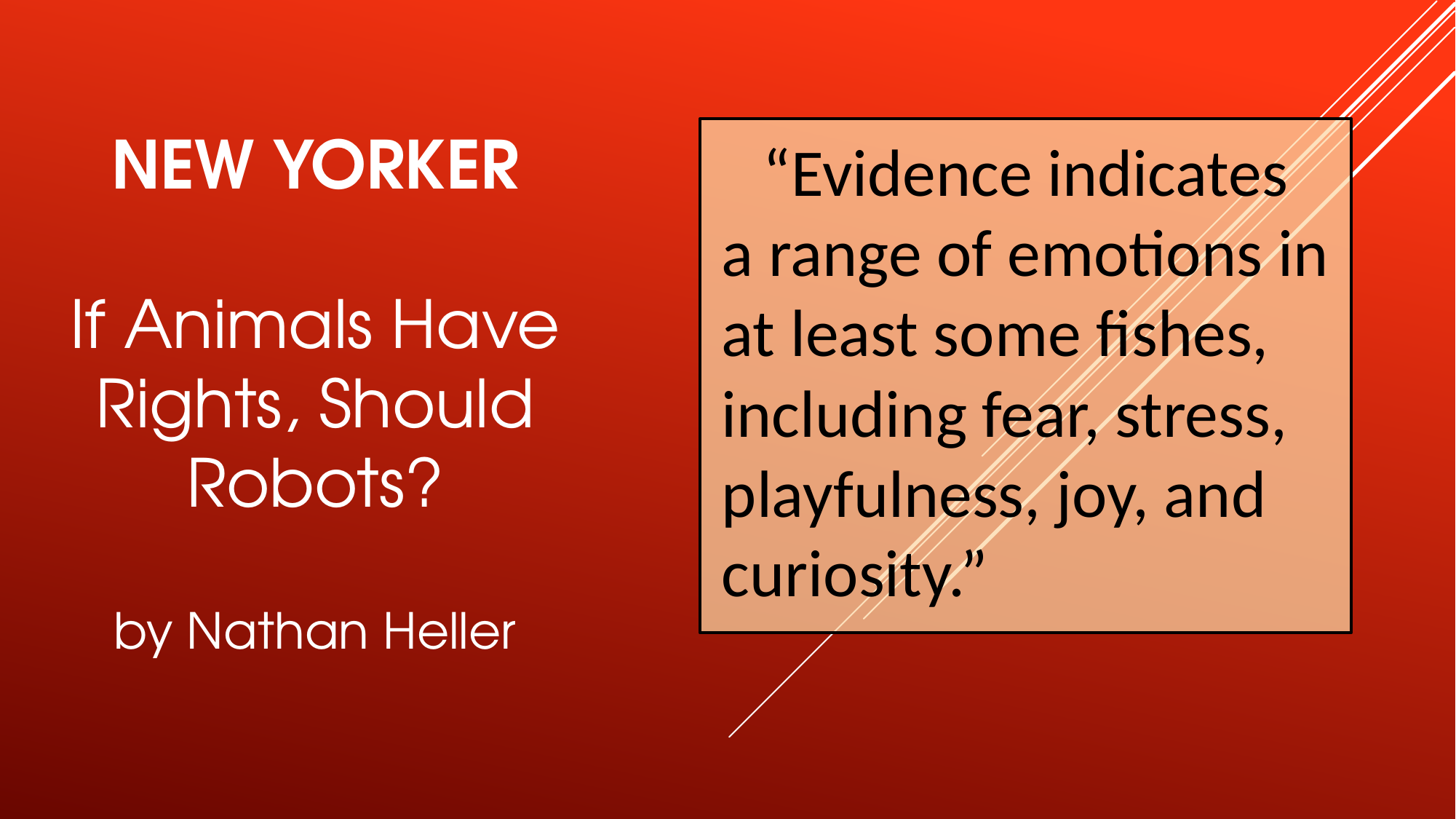

# New Yorker If Animals Have Rights, Should Robots? by Nathan Heller
“Evidence indicates a range of emotions in at least some fishes, including fear, stress, playfulness, joy, and curiosity.”